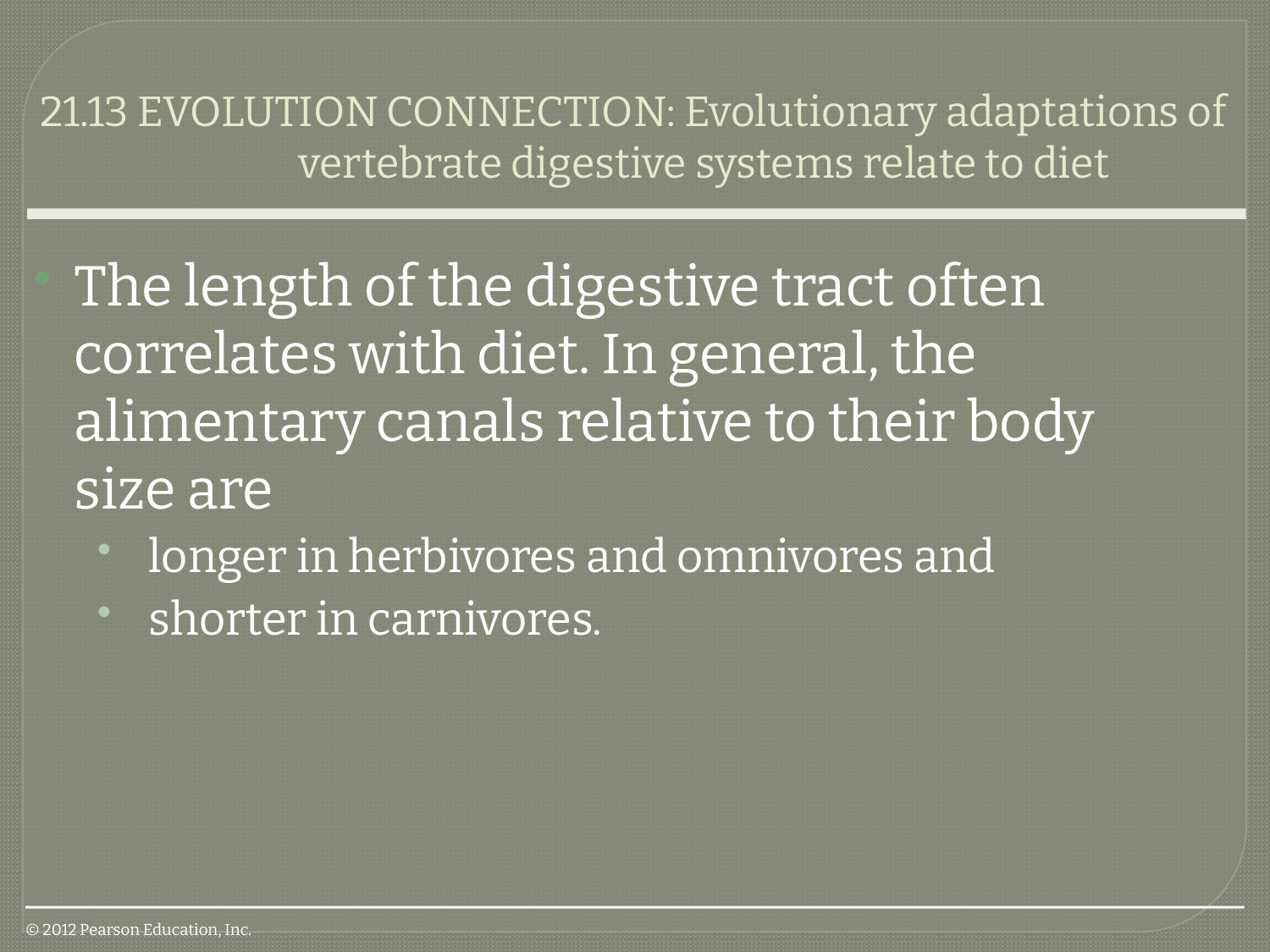

21.13 EVOLUTION CONNECTION: Evolutionary adaptations of vertebrate digestive systems relate to diet
0

The length of the digestive tract often correlates with diet. In general, the alimentary canals relative to their body size are
longer in herbivores and omnivores and
shorter in carnivores.

© 2012 Pearson Education, Inc.